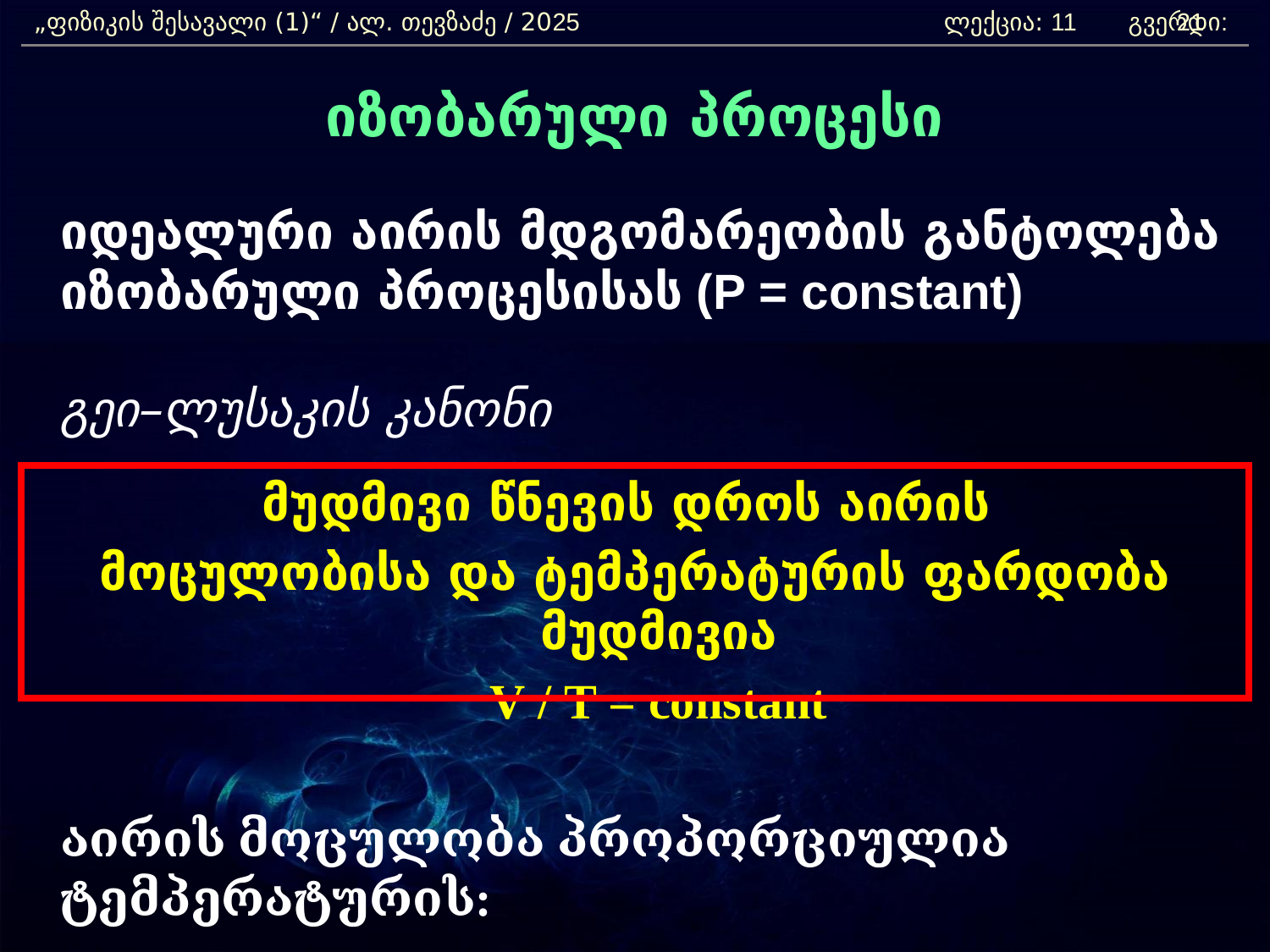

„ფიზიკის შესავალი (1)“ / ალ. თევზაძე / 2025 			   ლექცია: 11       გვერდი:
21
იზობარული პროცესი

	იდეალური აირის მდგომარეობის განტოლება იზობარული პროცესისას (P = constant)

	გეი–ლუსაკის კანონი

მუდმივი წნევის დროს აირის
მოცულობისა და ტემპერატურის ფარდობა მუდმივია
	V / T = constant

	აირის მოცულობა პროპორციულია ტემპერატურის:
V ~ T